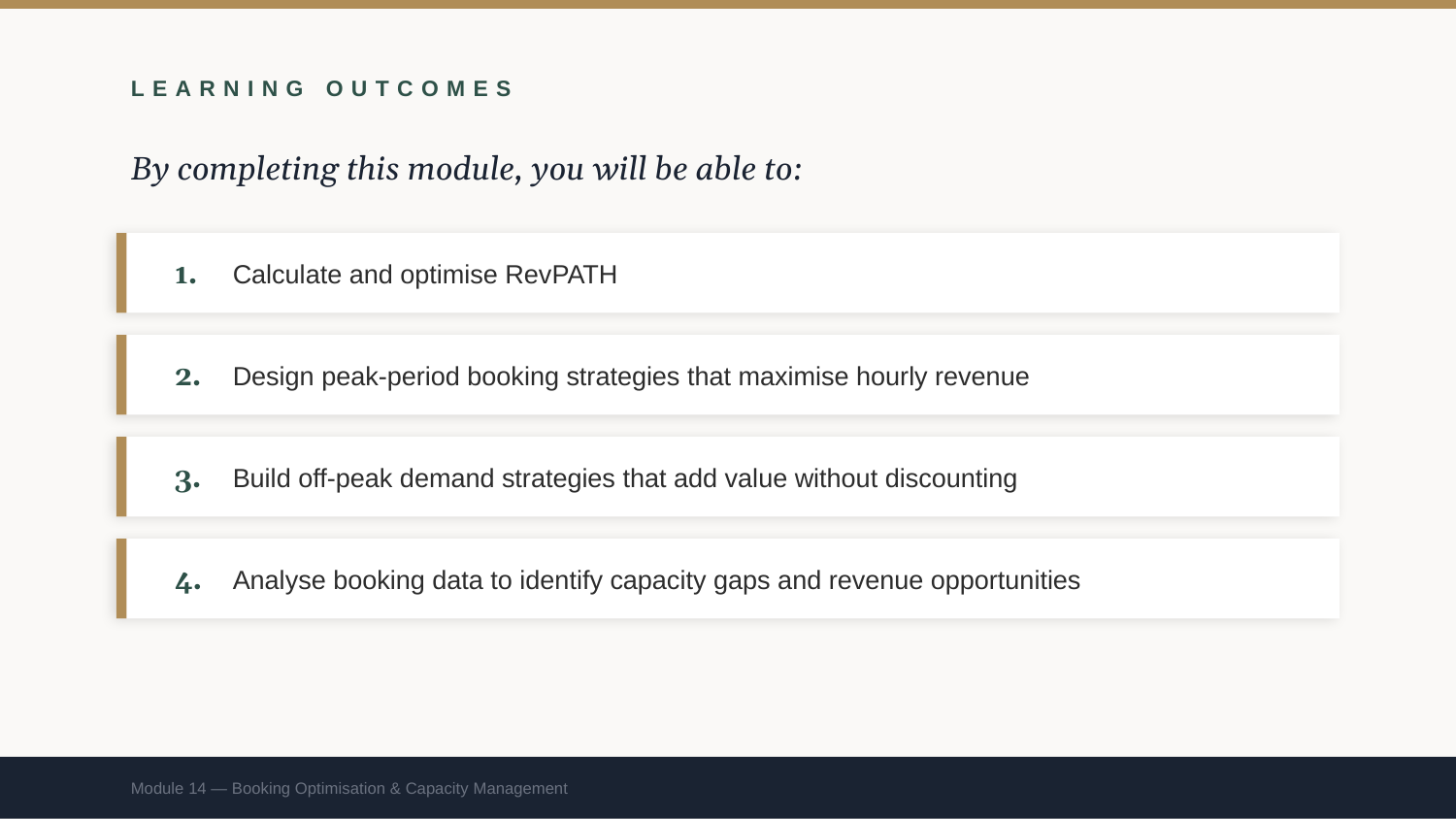

LEARNING OUTCOMES
By completing this module, you will be able to:

1.
Calculate and optimise RevPATH

2.
Design peak-period booking strategies that maximise hourly revenue

3.
Build off-peak demand strategies that add value without discounting

4.
Analyse booking data to identify capacity gaps and revenue opportunities

Module 14 — Booking Optimisation & Capacity Management